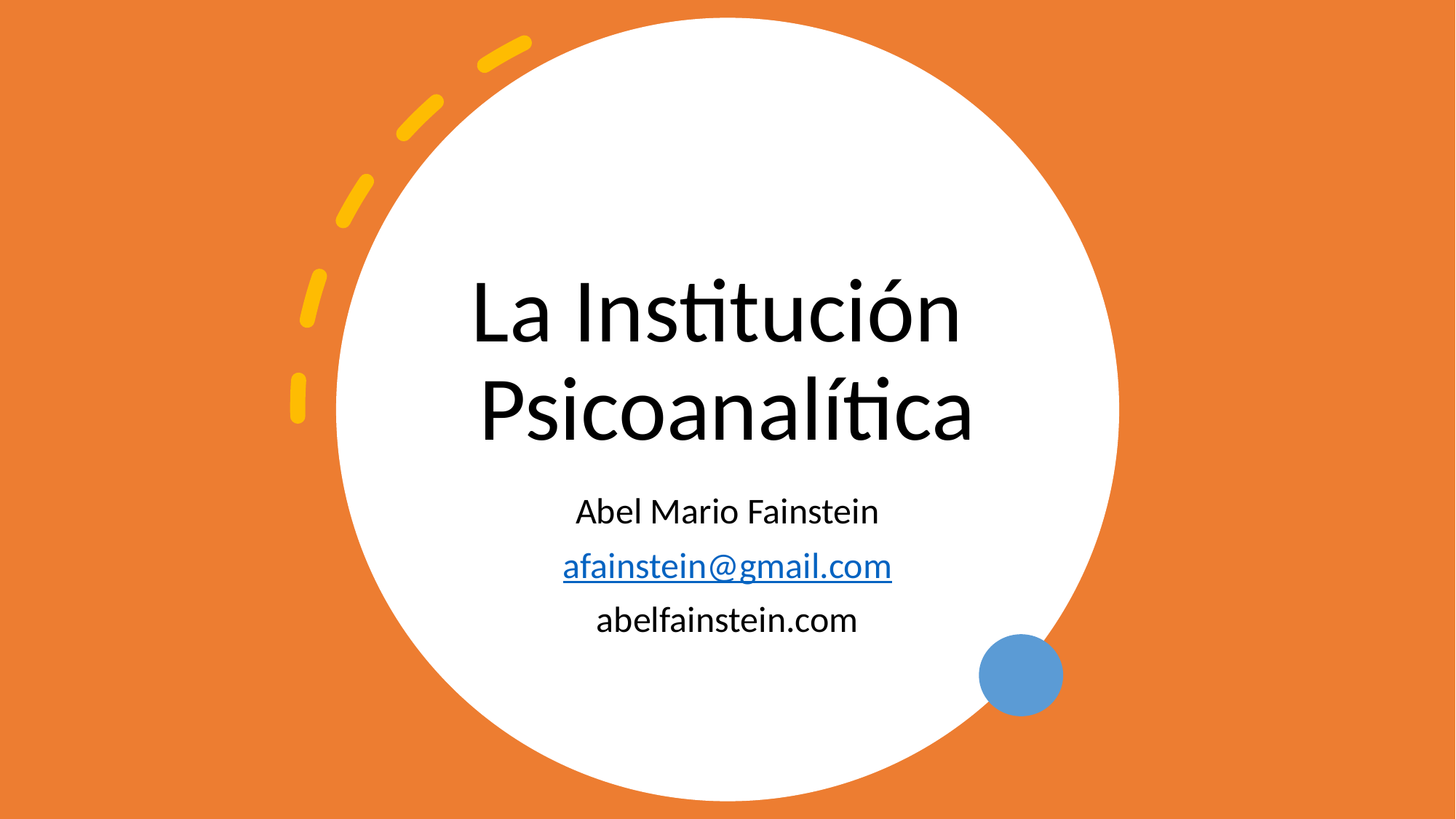

# La Institución  Psicoanalítica
Abel Mario Fainstein
afainstein@gmail.com
abelfainstein.com